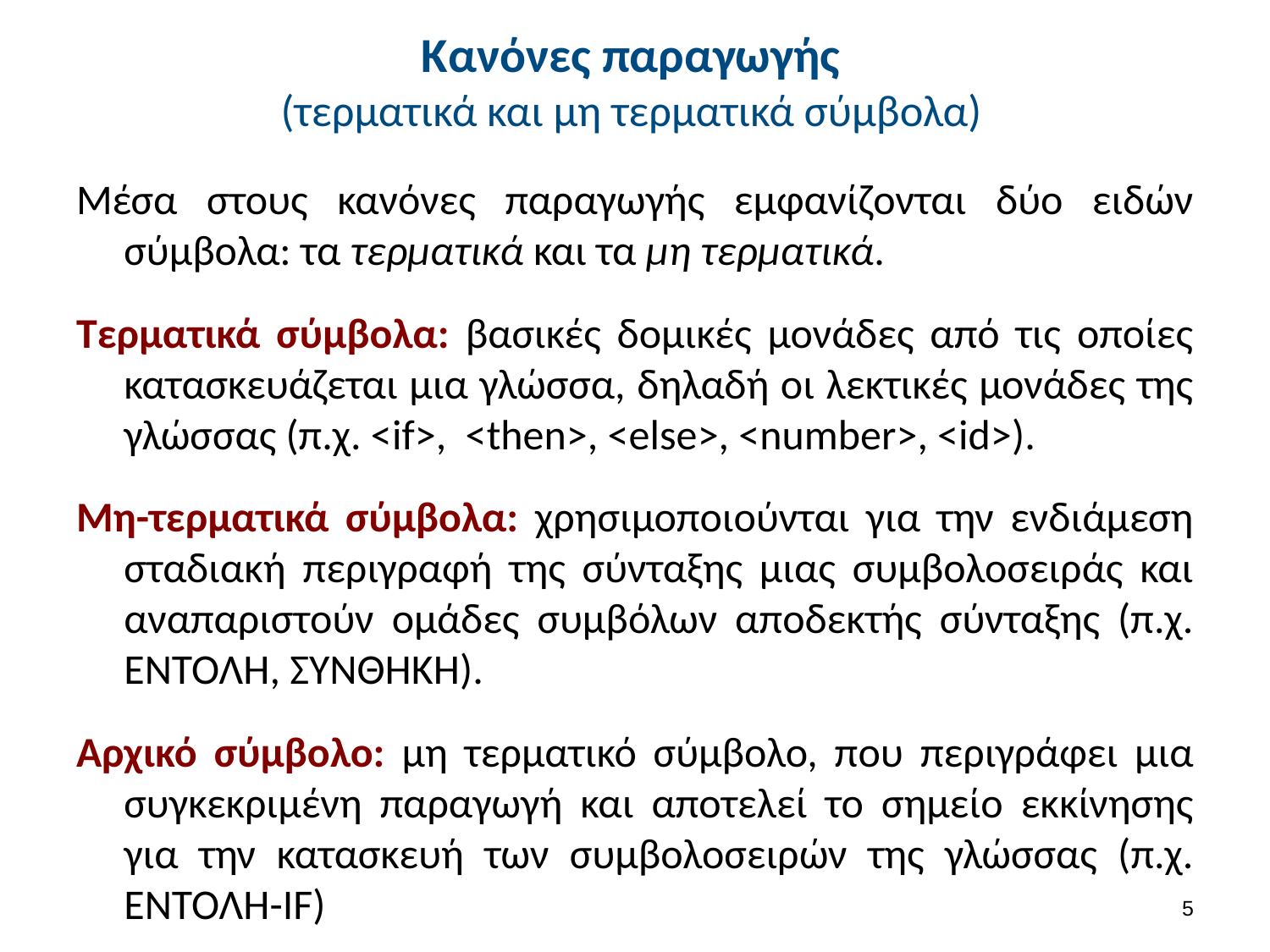

# Κανόνες παραγωγής (τερματικά και μη τερματικά σύμβολα)
Μέσα στους κανόνες παραγωγής εμφανίζονται δύο ειδών σύμβολα: τα τερματικά και τα μη τερματικά.
Τερματικά σύμβολα: βασικές δομικές μονάδες από τις οποίες κατασκευάζεται μια γλώσσα, δηλαδή οι λεκτικές μονάδες της γλώσσας (π.χ. <if>,  <then>, <else>, <number>, <id>).
Μη-τερματικά σύμβολα: χρησιμοποιούνται για την ενδιάμεση σταδιακή περιγραφή της σύνταξης μιας συμβολοσειράς και αναπαριστούν ομάδες συμβόλων αποδεκτής σύνταξης (π.χ. ΕΝΤΟΛΗ, ΣΥΝΘΗΚΗ).
Αρχικό σύμβολο: μη τερματικό σύμβολο, που περιγράφει μια συγκεκριμένη παραγωγή και αποτελεί το σημείο εκκίνησης για την κατασκευή των συμβολοσειρών της γλώσσας (π.χ. ΕΝΤΟΛΗ-IF)

5